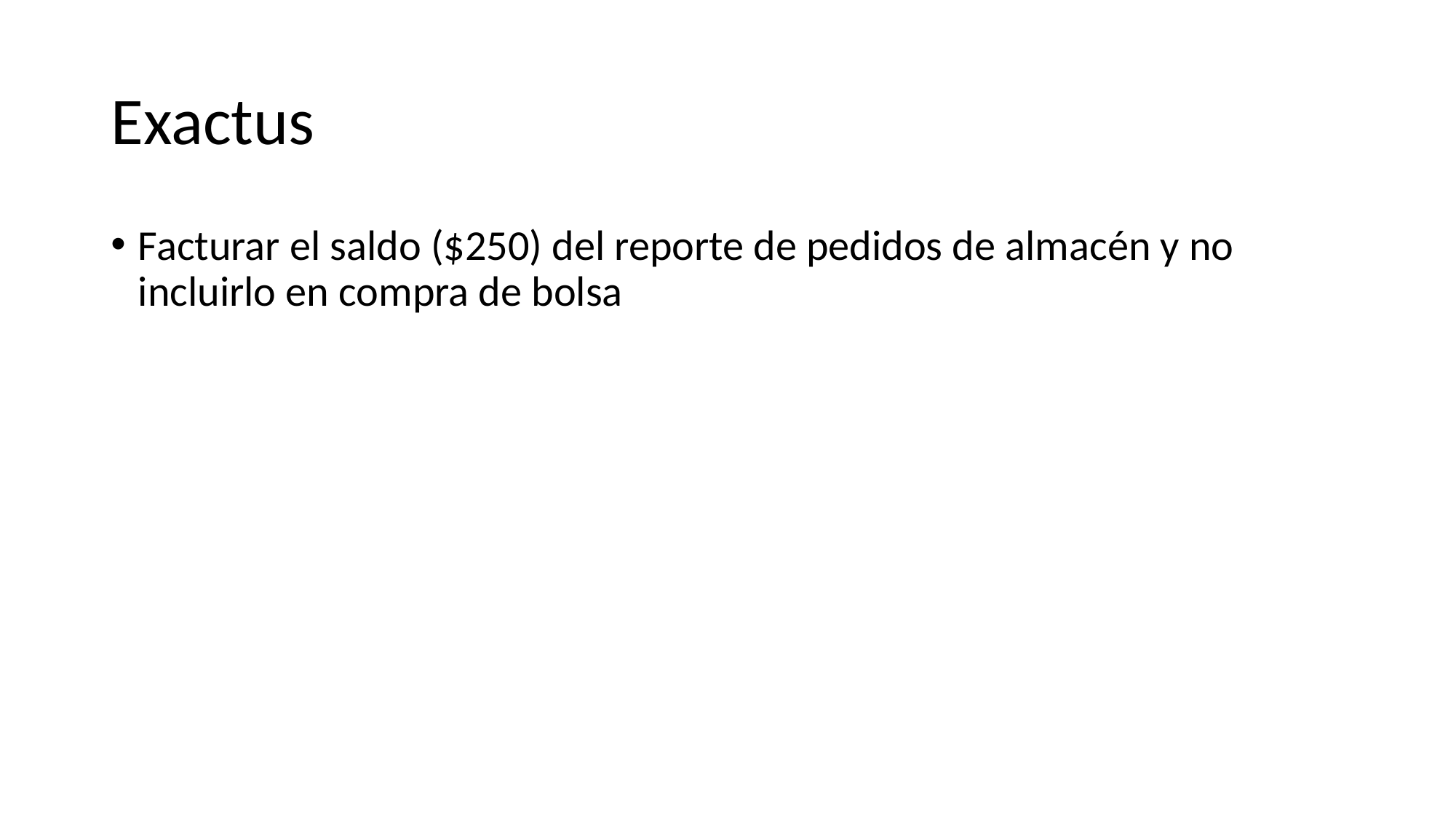

# Exactus
Facturar el saldo ($250) del reporte de pedidos de almacén y no incluirlo en compra de bolsa